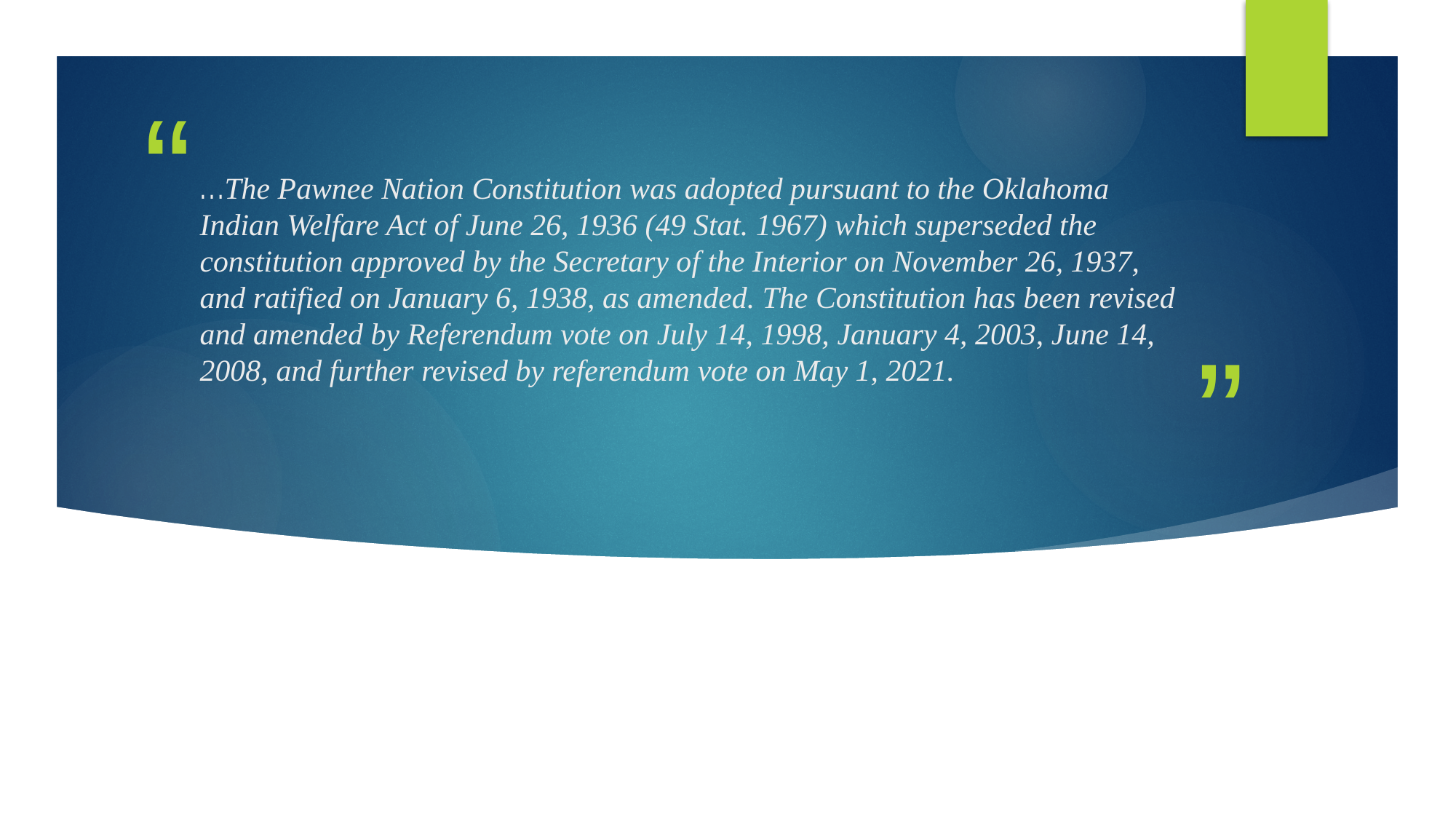

# …The Pawnee Nation Constitution was adopted pursuant to the Oklahoma Indian Welfare Act of June 26, 1936 (49 Stat. 1967) which superseded the constitution approved by the Secretary of the Interior on November 26, 1937, and ratified on January 6, 1938, as amended. The Constitution has been revised and amended by Referendum vote on July 14, 1998, January 4, 2003, June 14, 2008, and further revised by referendum vote on May 1, 2021.